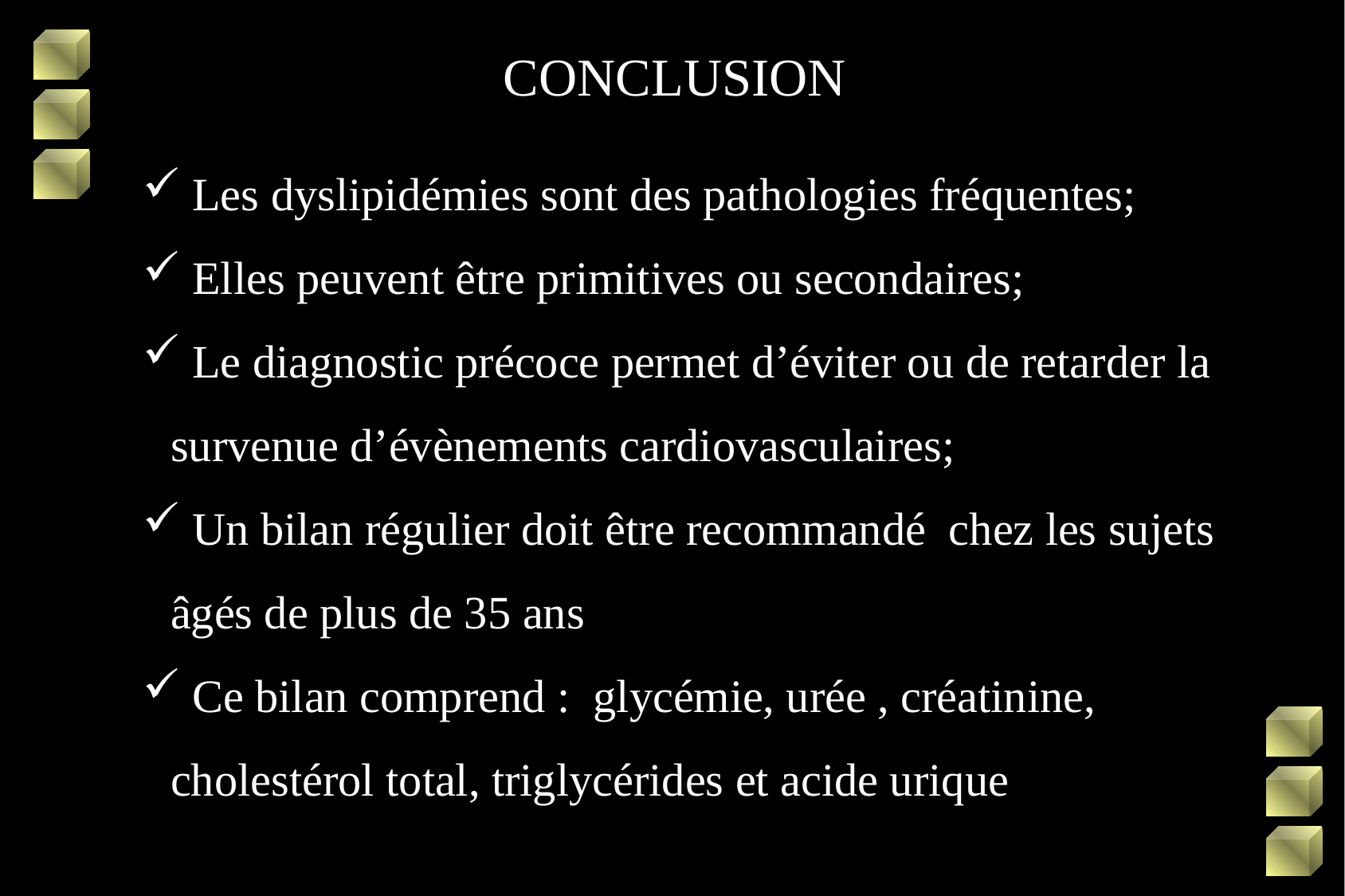

CONCLUSION
 Les dyslipidémies sont des pathologies fréquentes;
 Elles peuvent être primitives ou secondaires;
 Le diagnostic précoce permet d’éviter ou de retarder la survenue d’évènements cardiovasculaires;
 Un bilan régulier doit être recommandé  chez les sujets âgés de plus de 35 ans
 Ce bilan comprend :  glycémie, urée , créatinine, cholestérol total, triglycérides et acide urique